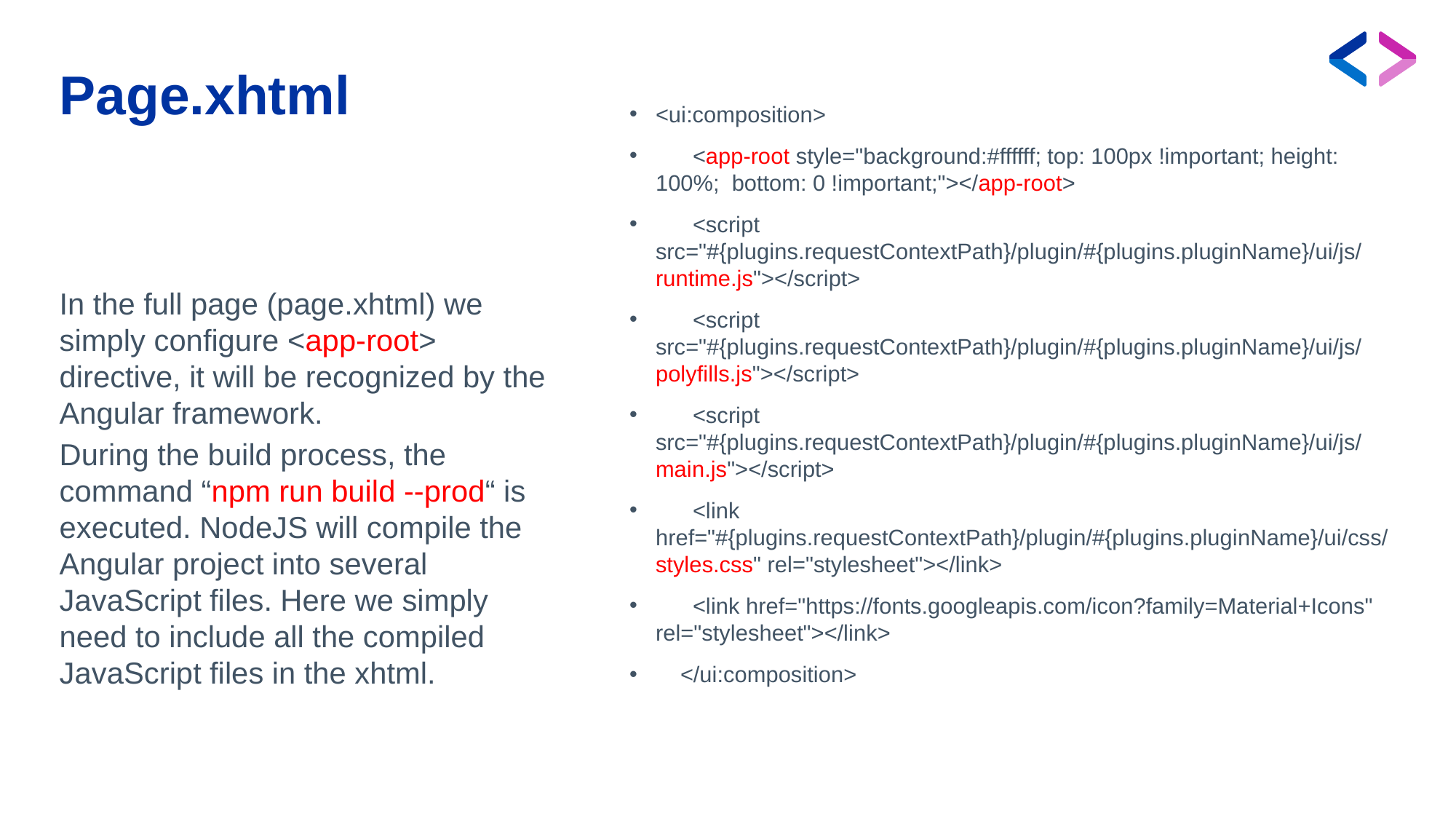

# Page.xhtml
<ui:composition>
      <app-root style="background:#ffffff; top: 100px !important; height: 100%;  bottom: 0 !important;"></app-root>
      <script src="#{plugins.requestContextPath}/plugin/#{plugins.pluginName}/ui/js/runtime.js"></script>
      <script src="#{plugins.requestContextPath}/plugin/#{plugins.pluginName}/ui/js/polyfills.js"></script>
      <script src="#{plugins.requestContextPath}/plugin/#{plugins.pluginName}/ui/js/main.js"></script>
      <link href="#{plugins.requestContextPath}/plugin/#{plugins.pluginName}/ui/css/styles.css" rel="stylesheet"></link>
      <link href="https://fonts.googleapis.com/icon?family=Material+Icons" rel="stylesheet"></link>
    </ui:composition>
In the full page (page.xhtml) we simply configure <app-root> directive, it will be recognized by the Angular framework.
During the build process, the command “npm run build --prod“ is executed. NodeJS will compile the Angular project into several JavaScript files. Here we simply need to include all the compiled JavaScript files in the xhtml.